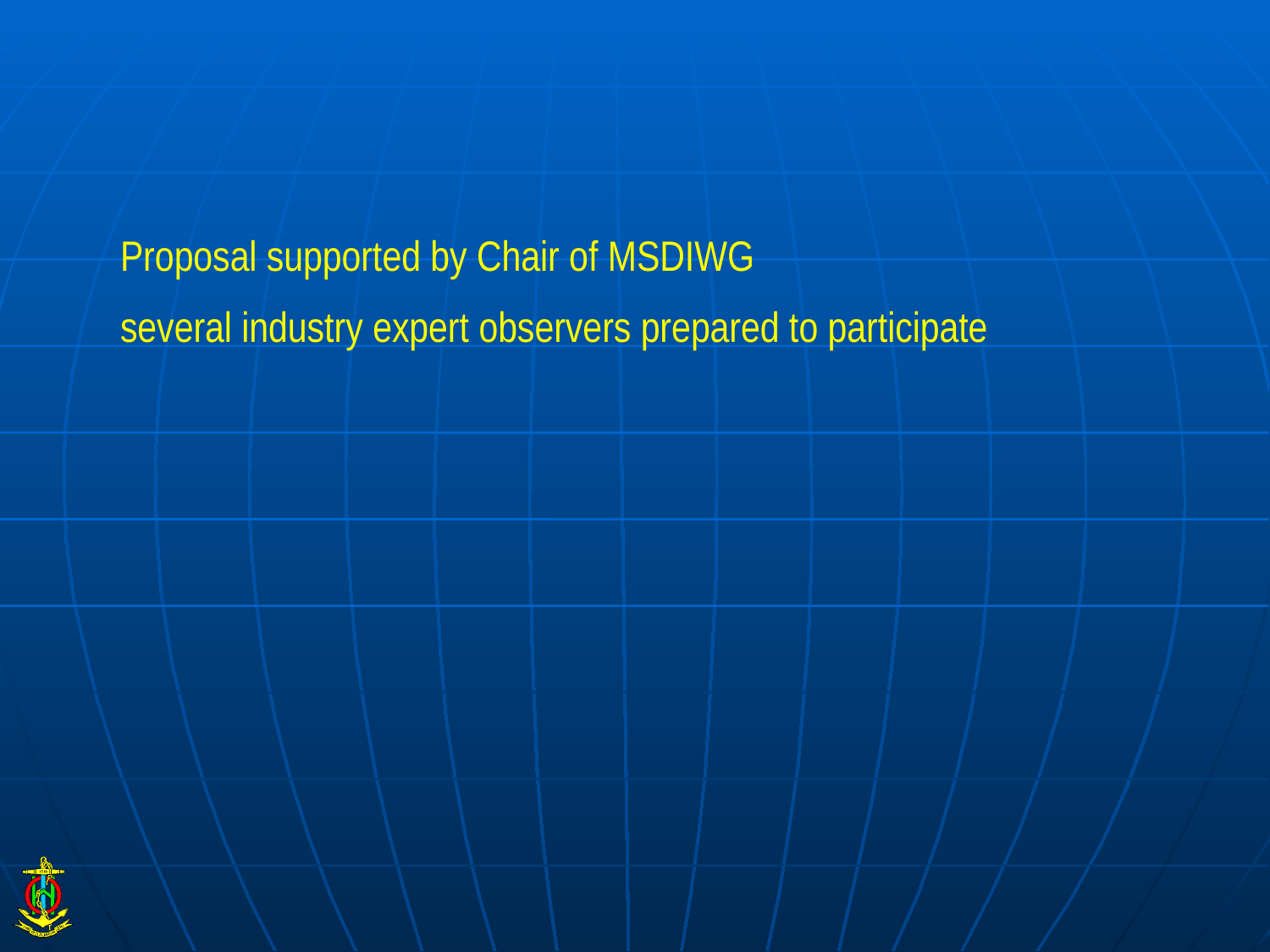

#
Proposal supported by Chair of MSDIWG
several industry expert observers prepared to participate